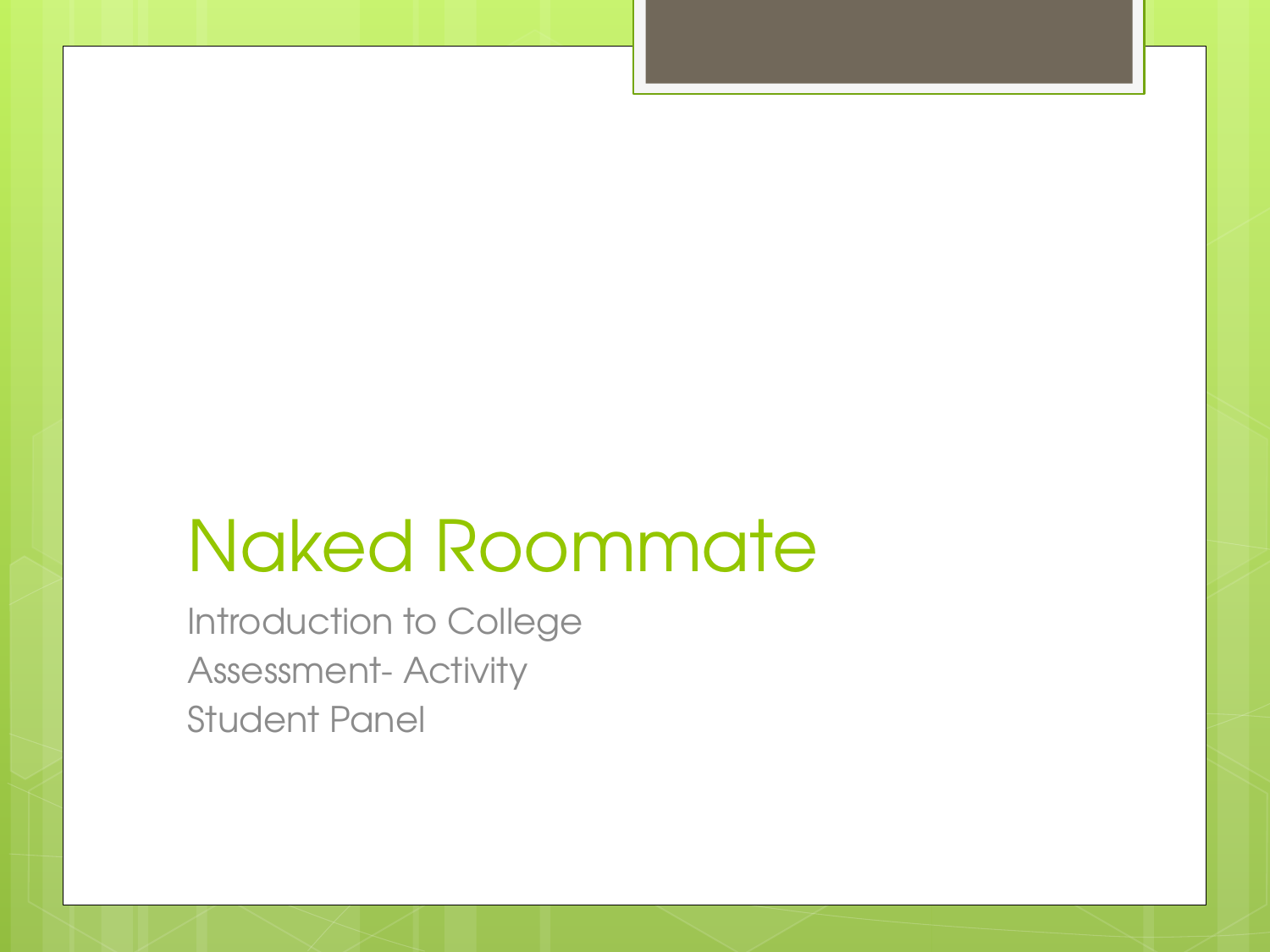

# Naked Roommate
Introduction to College
Assessment- Activity
Student Panel